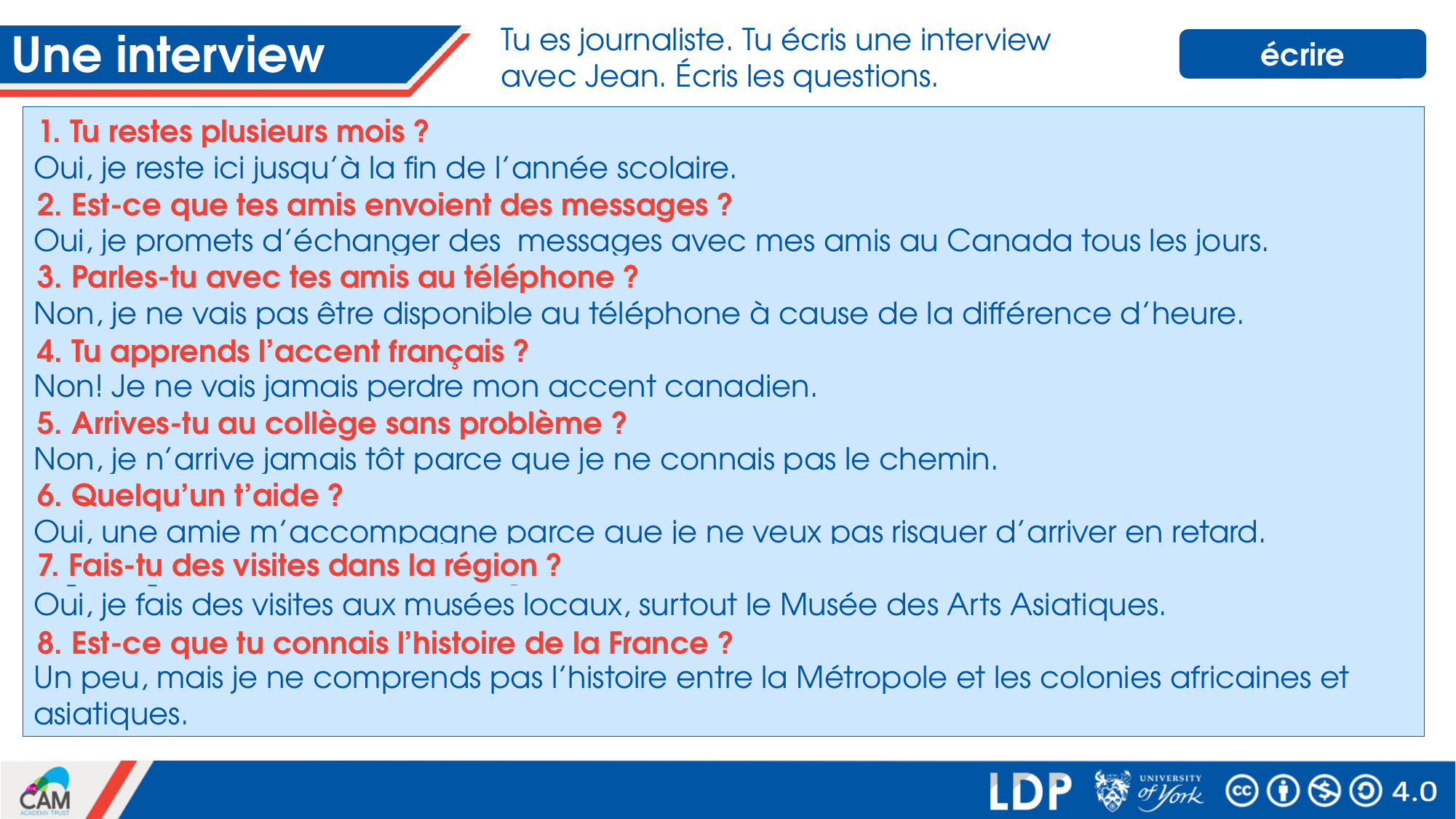

Tu es journaliste. Tu écris une interview avec Jean. Écris les questions.
# Une interview
écrire
1. Tu [rester] plusieurs mois ?
Oui, je reste ici jusqu’à la fin de l’année scolaire.
2. Est-ce que tes amis [envoyer] des messages ?
Oui, je promets d’échanger des  messages avec mes amis au Canada tous les jours.
3. [parler] tu avec tes amis au téléphone ?
Non, je ne vais pas être disponible au téléphone à cause de la différence d’heure.
4. Tu [apprendre] l’accent français ?
Non! Je ne vais jamais perdre mon accent canadien.
5. [arriver] tu au collège sans problèmes ?
Non, je n’arrive jamais tôt parce que je ne connais pas le chemin.
6. Quelqu’un t’[aider] ?
Oui, une amie m’accompagne parce que je ne veux pas risquer d’arriver en retard.
7. [Faire] tu des visites dans la région ?
Oui, je fais des visites aux musées locaux, surtout le Musée des Arts Asiatiques.
8. Est-ce que tu [connaître] l’histoire de la France ?
Un peu, mais je ne comprends pas l’histoire entre la Métropole et les colonies africaines et asiatiques.
1. Tu restes plusieurs mois ?
2. Est-ce que tes amis envoient des messages ?
3. Parles-tu avec tes amis au téléphone ?
4. Tu apprends l’accent français ?
5. Arrives-tu au collège sans problème ?
6. Quelqu’un t’aide ?
7. Fais-tu des visites dans la région ?
8. Est-ce que tu connais l’histoire de la France ?